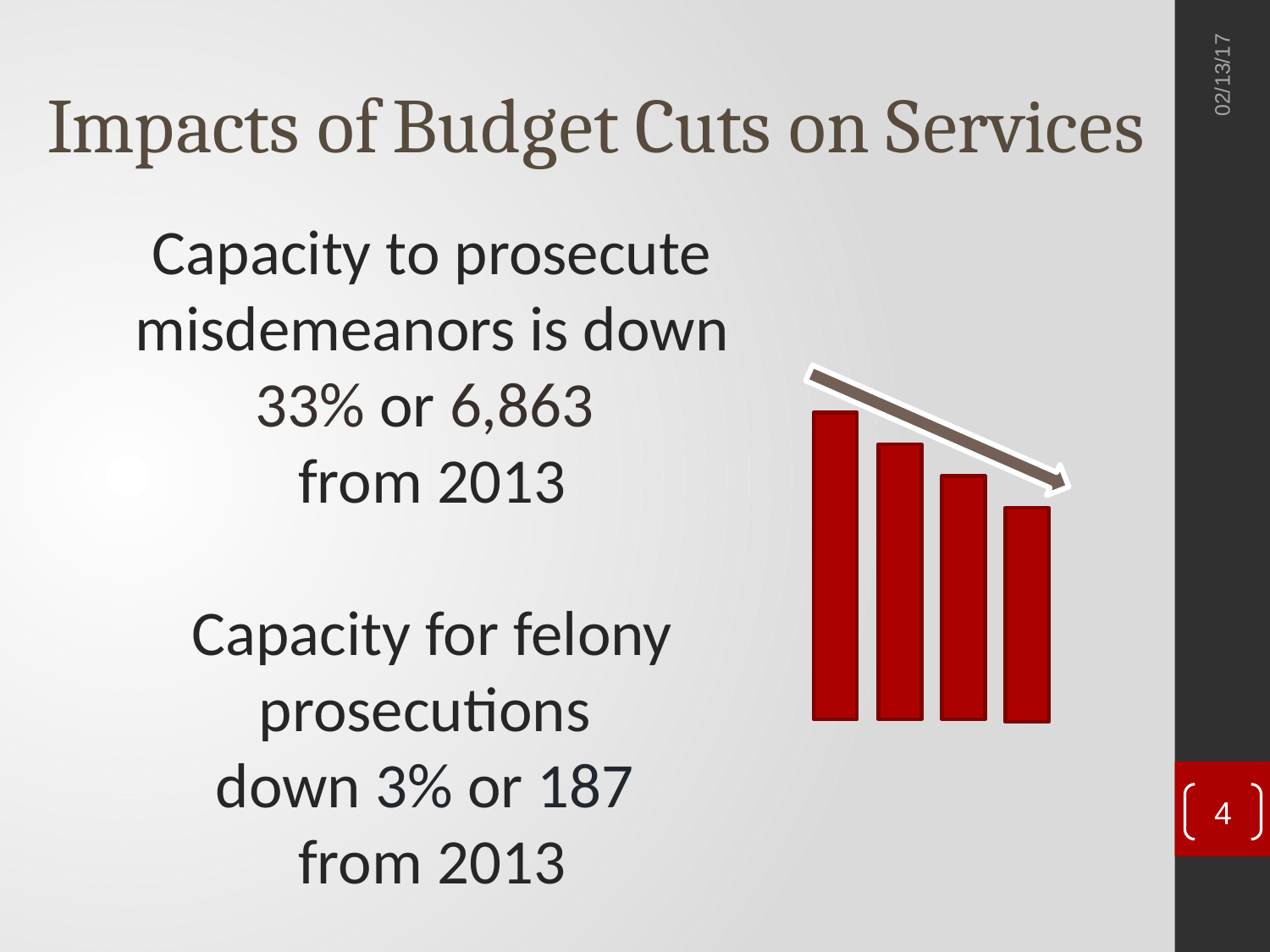

Impacts of Budget Cuts on Services
02/13/17
Capacity to prosecute misdemeanors is down 33% or 6,863
from 2013

Capacity for felony prosecutions
down 3% or 187
from 2013

4